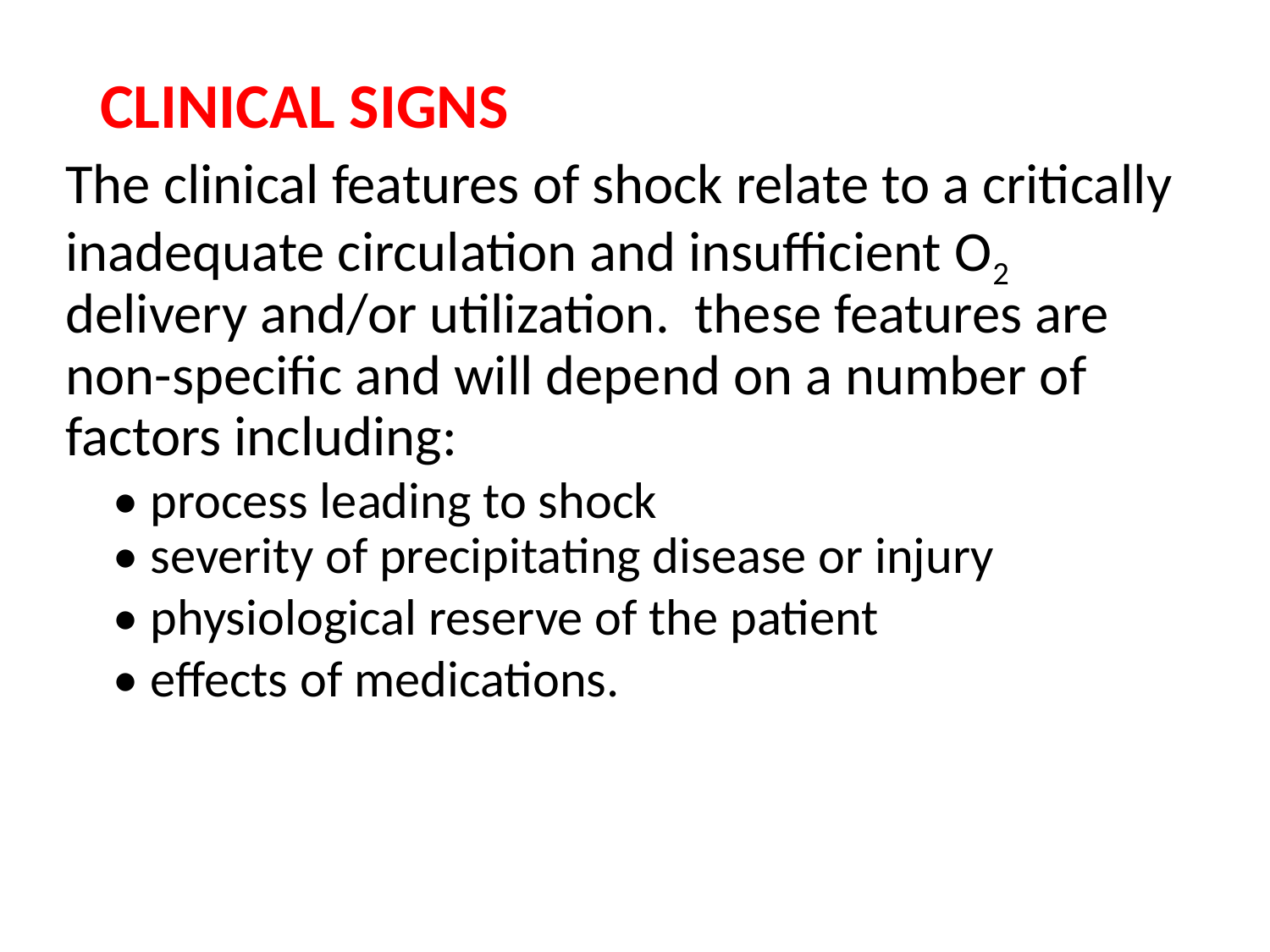

# CLINICAL SIGNS
The clinical features of shock relate to a critically inadequate circulation and insufficient O2 delivery and/or utilization.  these features are non-specific and will depend on a number of factors including:
• process leading to shock
• severity of precipitating disease or injury
• physiological reserve of the patient
• effects of medications.